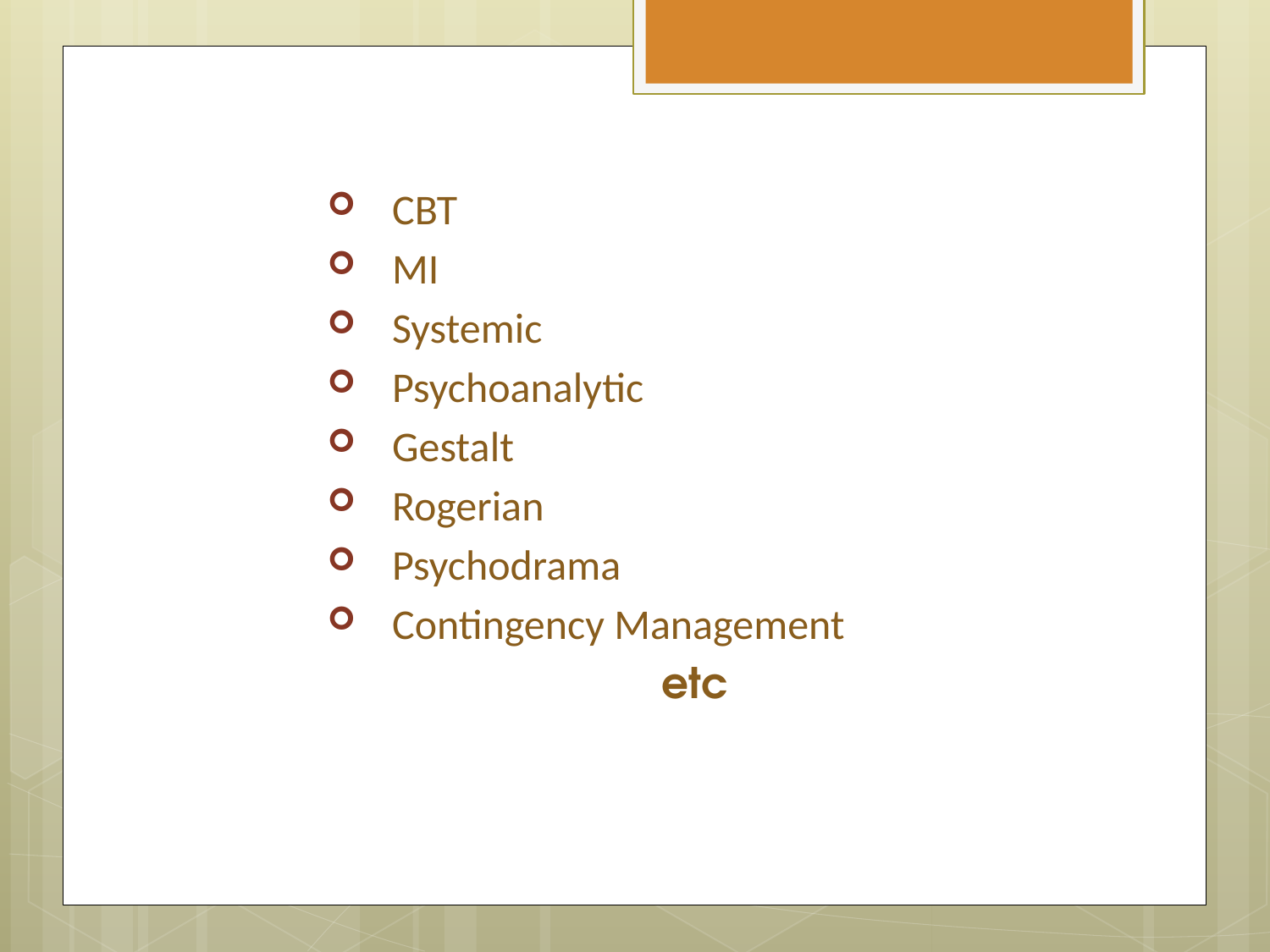

CBT
MI
Systemic
Psychoanalytic
Gestalt
Rogerian
Psychodrama
Contingency Management
etc